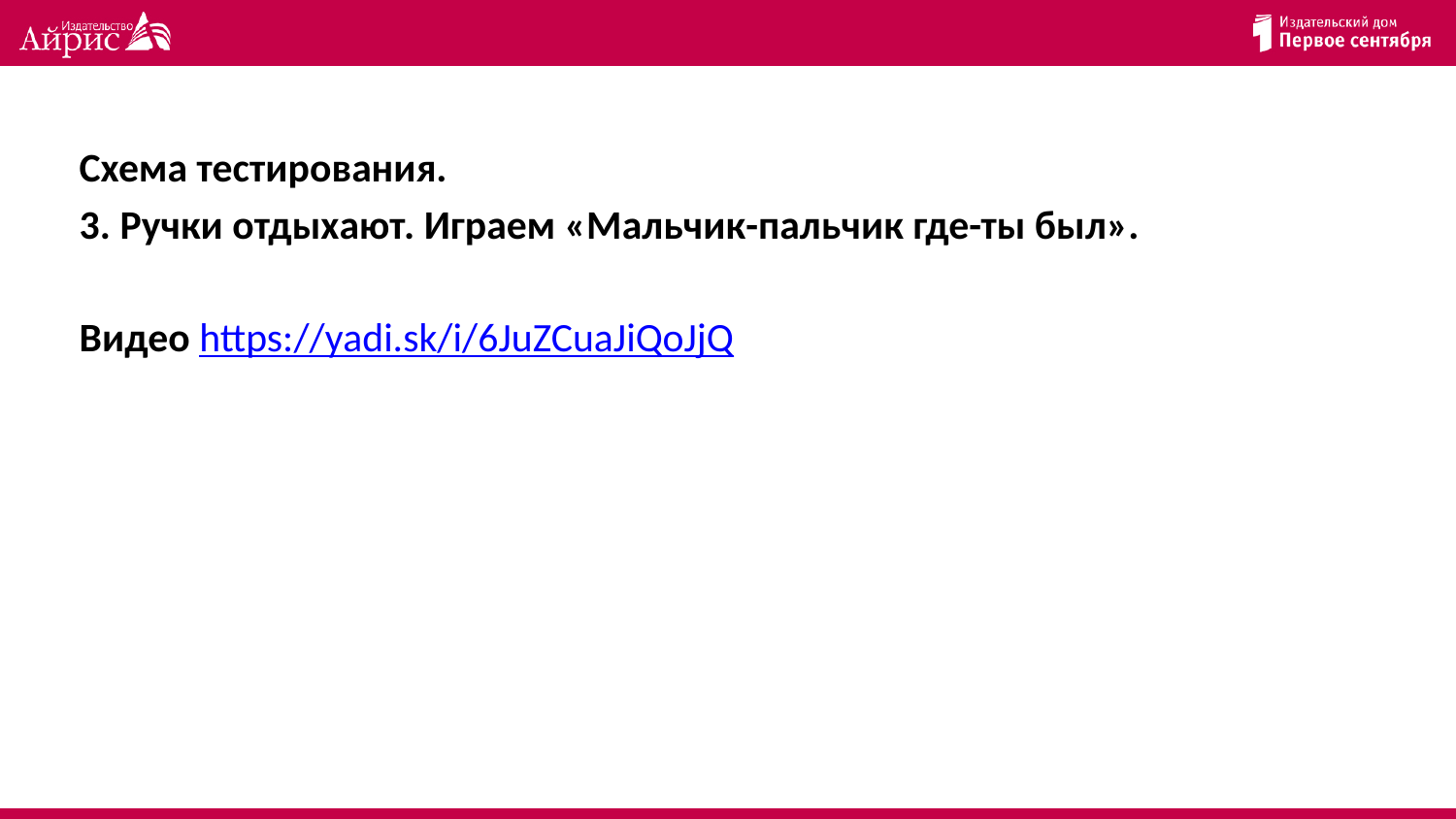

Схема тестирования.
3. Ручки отдыхают. Играем «Мальчик-пальчик где-ты был».

Видео https://yadi.sk/i/6JuZCuaJiQoJjQ